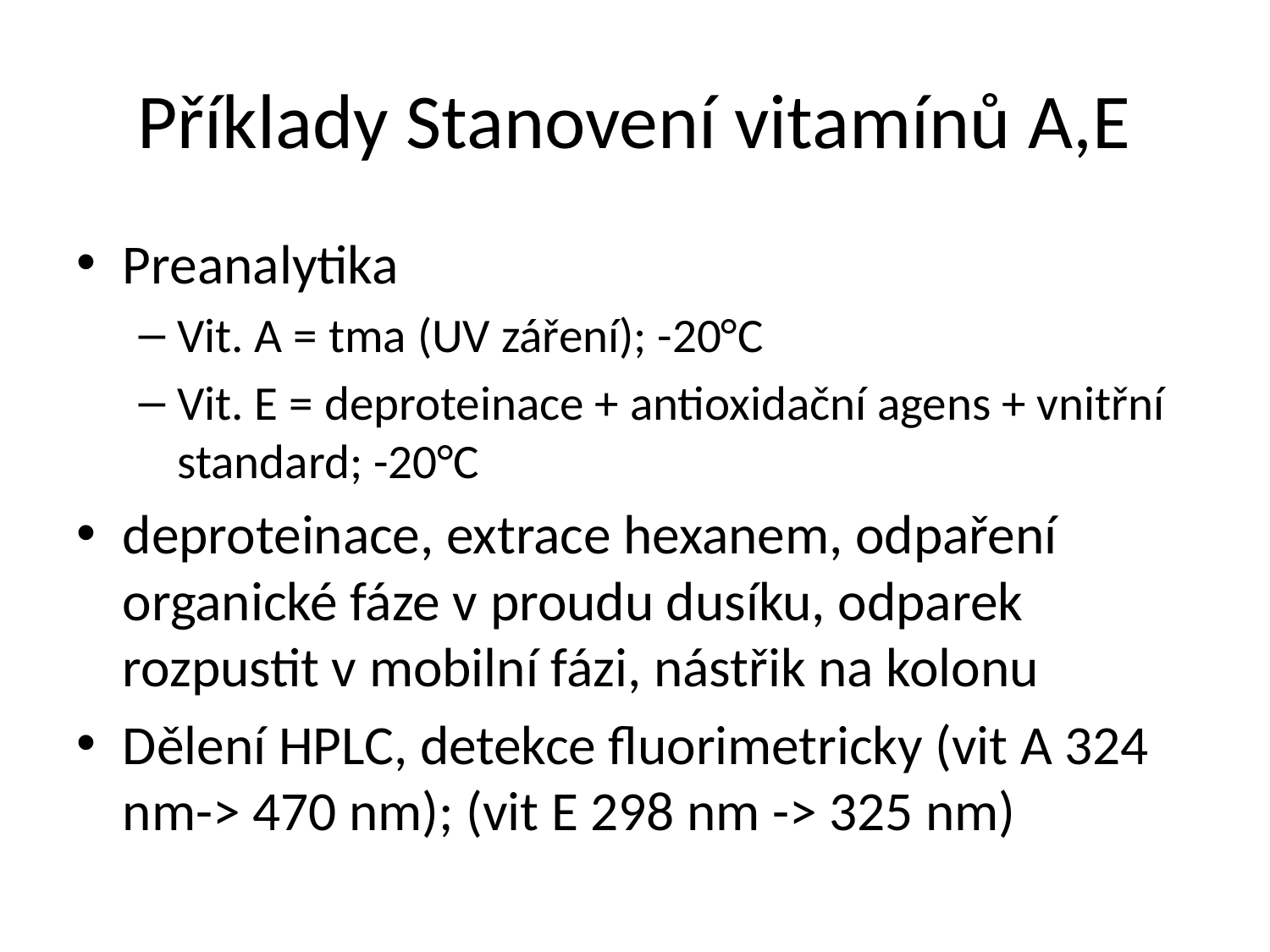

# Příklady Stanovení vitamínů A,E
Preanalytika
Vit. A = tma (UV záření); -20°C
Vit. E = deproteinace + antioxidační agens + vnitřní standard; -20°C
deproteinace, extrace hexanem, odpaření organické fáze v proudu dusíku, odparek rozpustit v mobilní fázi, nástřik na kolonu
Dělení HPLC, detekce fluorimetricky (vit A 324 nm-> 470 nm); (vit E 298 nm -> 325 nm)